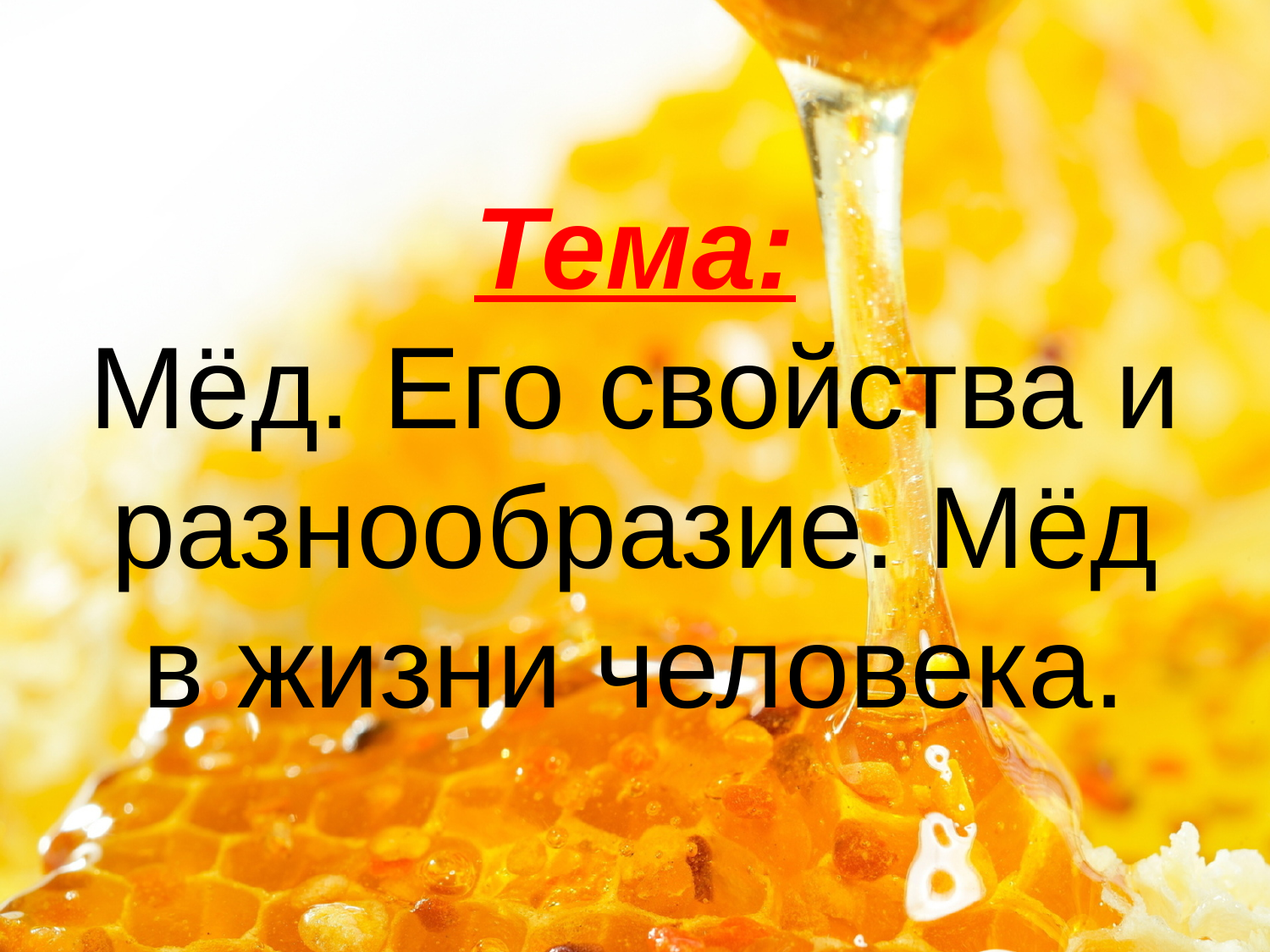

# Тема: Мёд. Его свойства и разнообразие. Мёд в жизни человека.